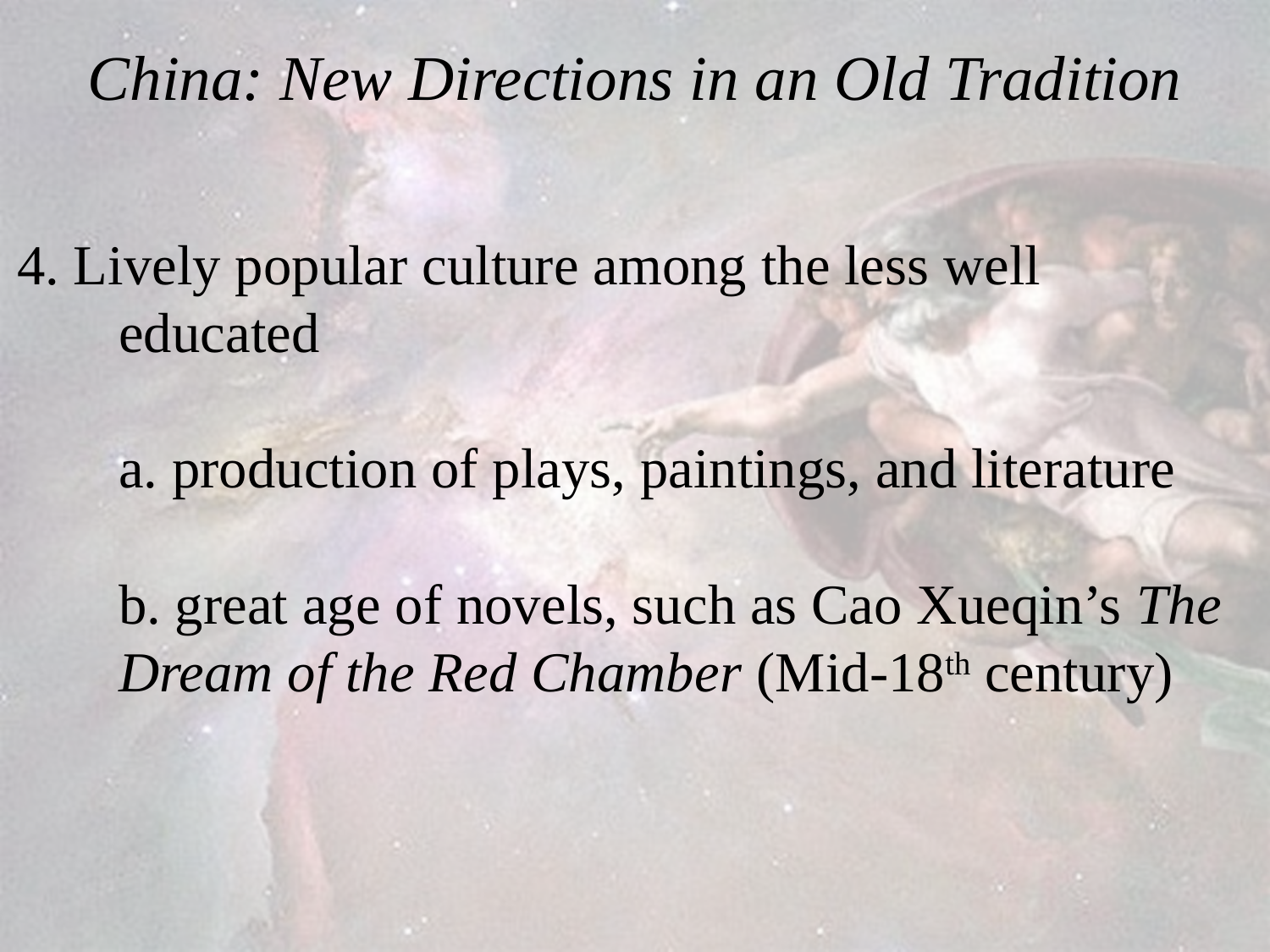

# China: New Directions in an Old Tradition
  4. Lively popular culture among the less well
	educated

 	a. production of plays, paintings, and literature

	b. great age of novels, such as Cao Xueqin’s The
	Dream of the Red Chamber (Mid-18th century)